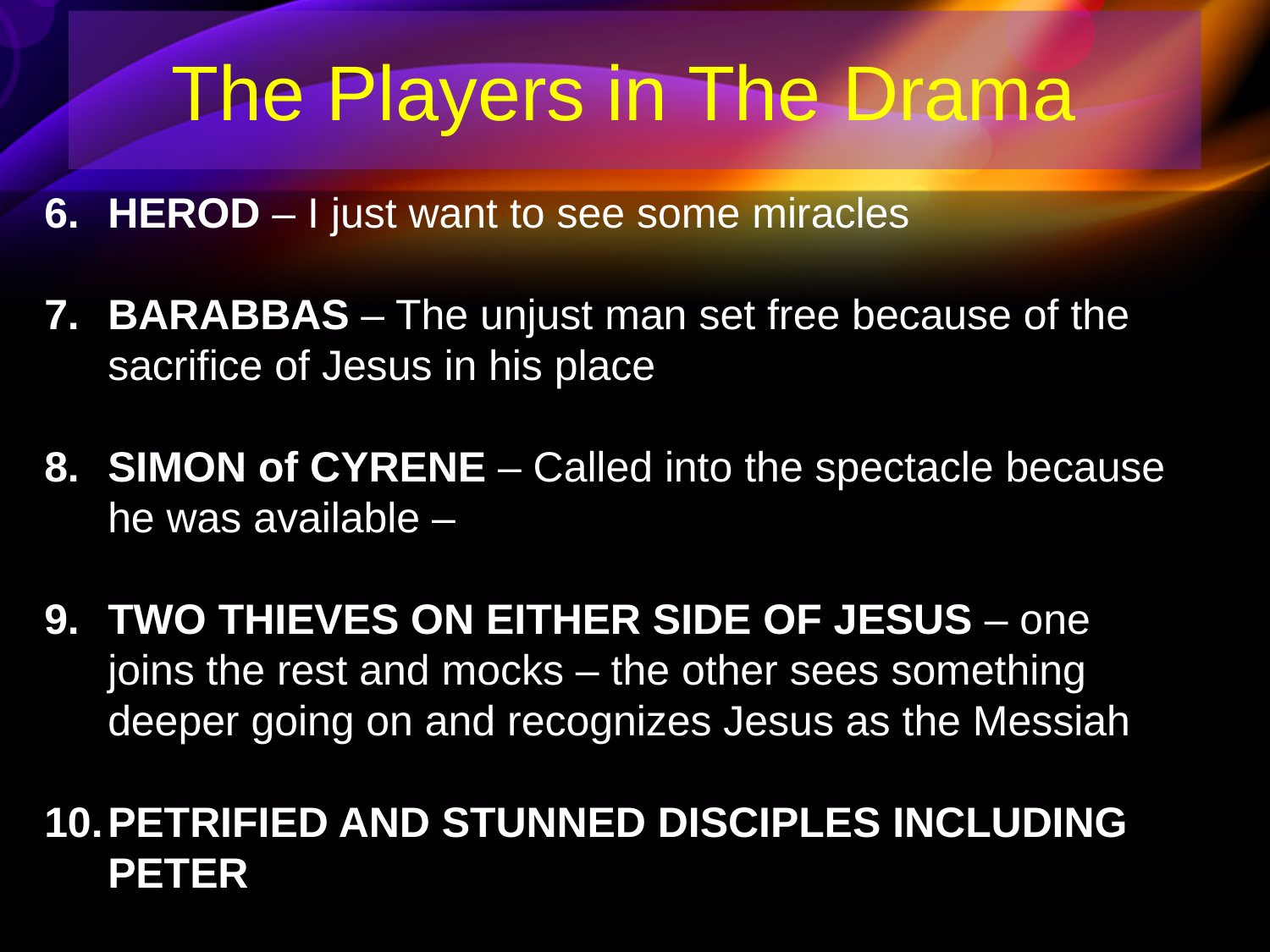

The Players in The Drama
HEROD – I just want to see some miracles

BARABBAS – The unjust man set free because of the sacrifice of Jesus in his place

SIMON of CYRENE – Called into the spectacle because he was available –

TWO THIEVES ON EITHER SIDE OF JESUS – one joins the rest and mocks – the other sees something deeper going on and recognizes Jesus as the Messiah

PETRIFIED AND STUNNED DISCIPLES INCLUDING PETER